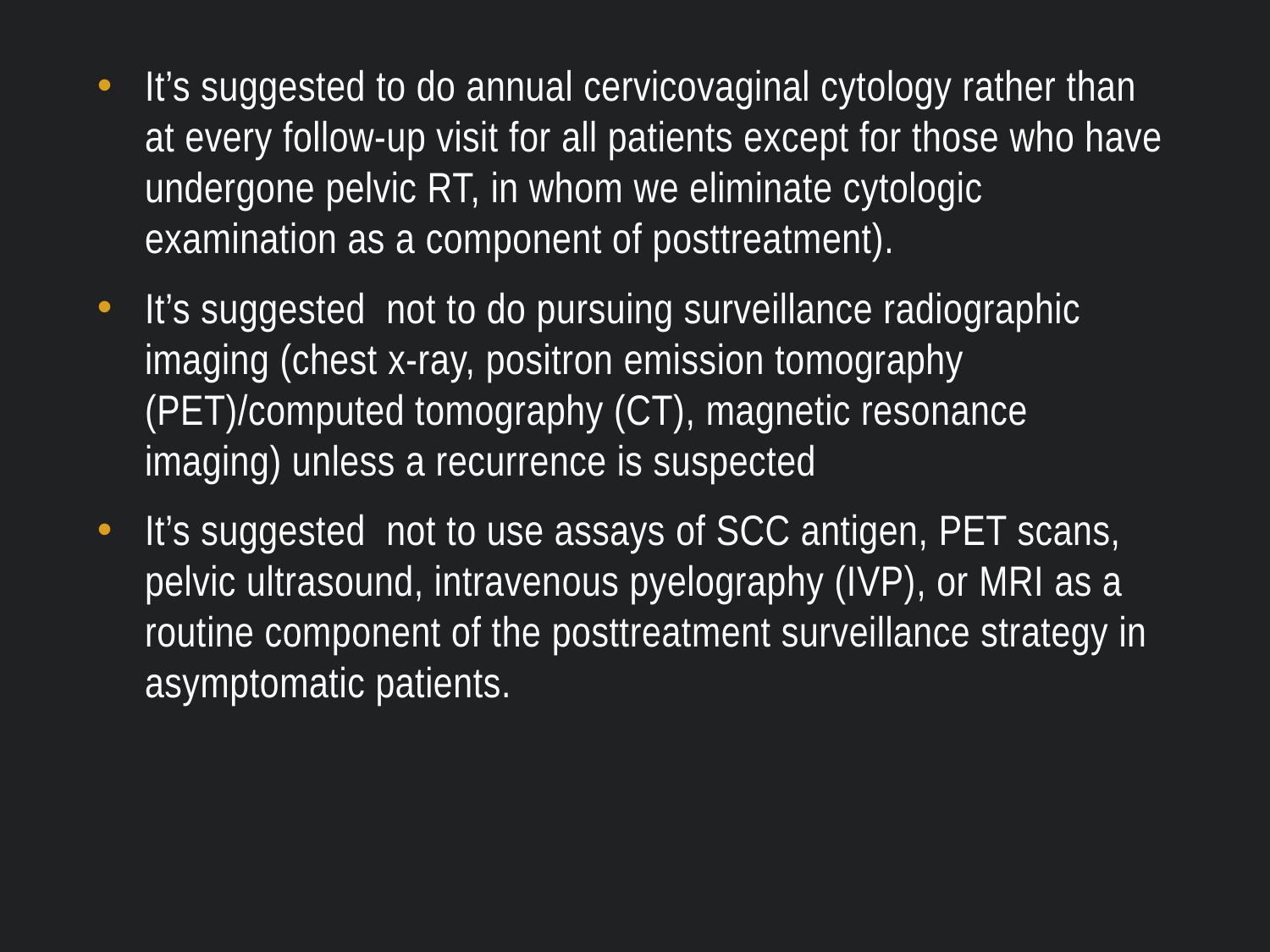

It’s suggested to do annual cervicovaginal cytology rather than at every follow-up visit for all patients except for those who have undergone pelvic RT, in whom we eliminate cytologic examination as a component of posttreatment).
It’s suggested  not to do pursuing surveillance radiographic imaging (chest x-ray, positron emission tomography (PET)/computed tomography (CT), magnetic resonance imaging) unless a recurrence is suspected
It’s suggested  not to use assays of SCC antigen, PET scans, pelvic ultrasound, intravenous pyelography (IVP), or MRI as a routine component of the posttreatment surveillance strategy in asymptomatic patients.